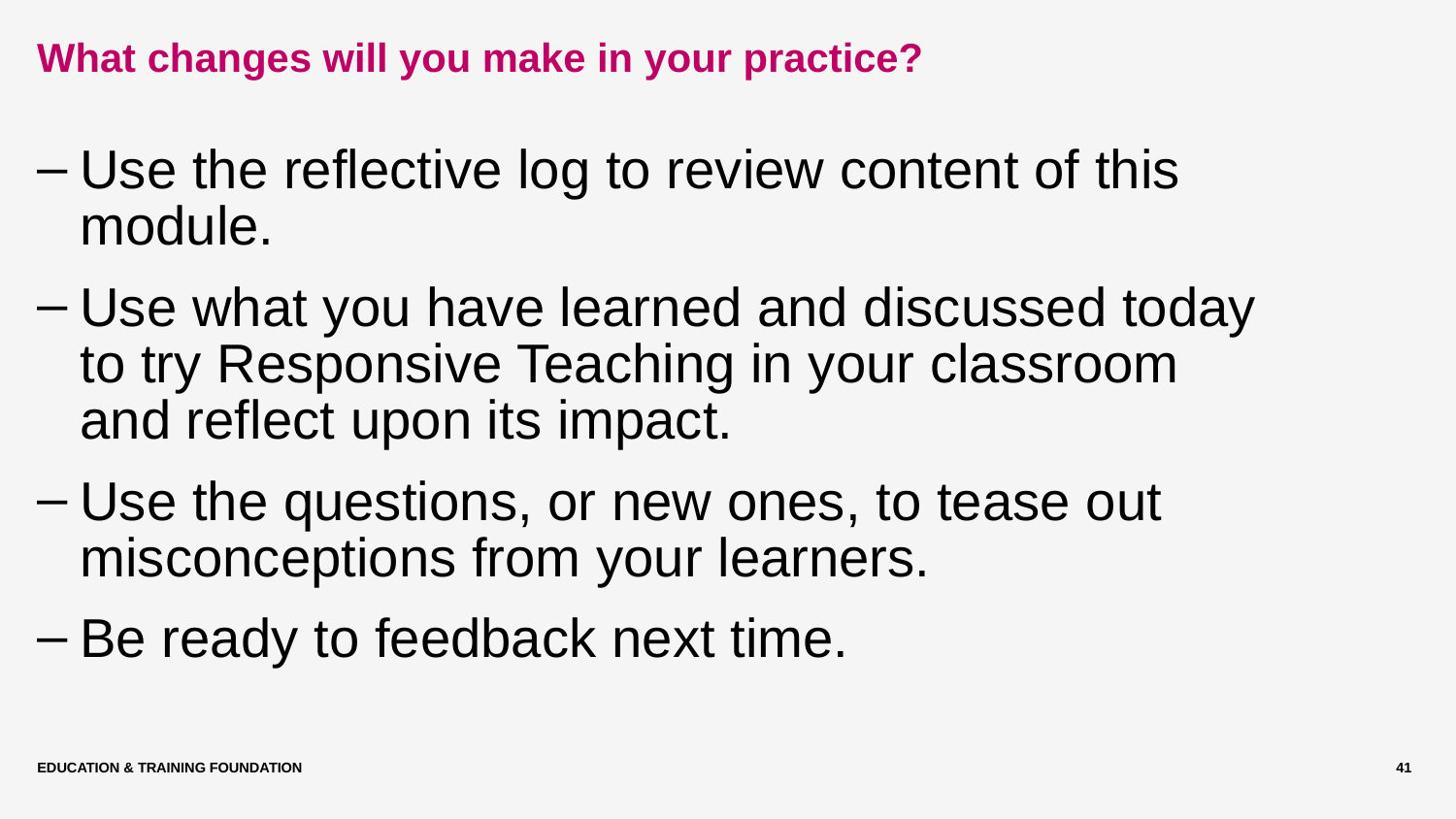

# What changes will you make in your practice?
Use the reflective log to review content of this module.
Use what you have learned and discussed today to try Responsive Teaching in your classroom and reflect upon its impact.
Use the questions, or new ones, to tease out misconceptions from your learners.
Be ready to feedback next time.
Education & Training Foundation
41